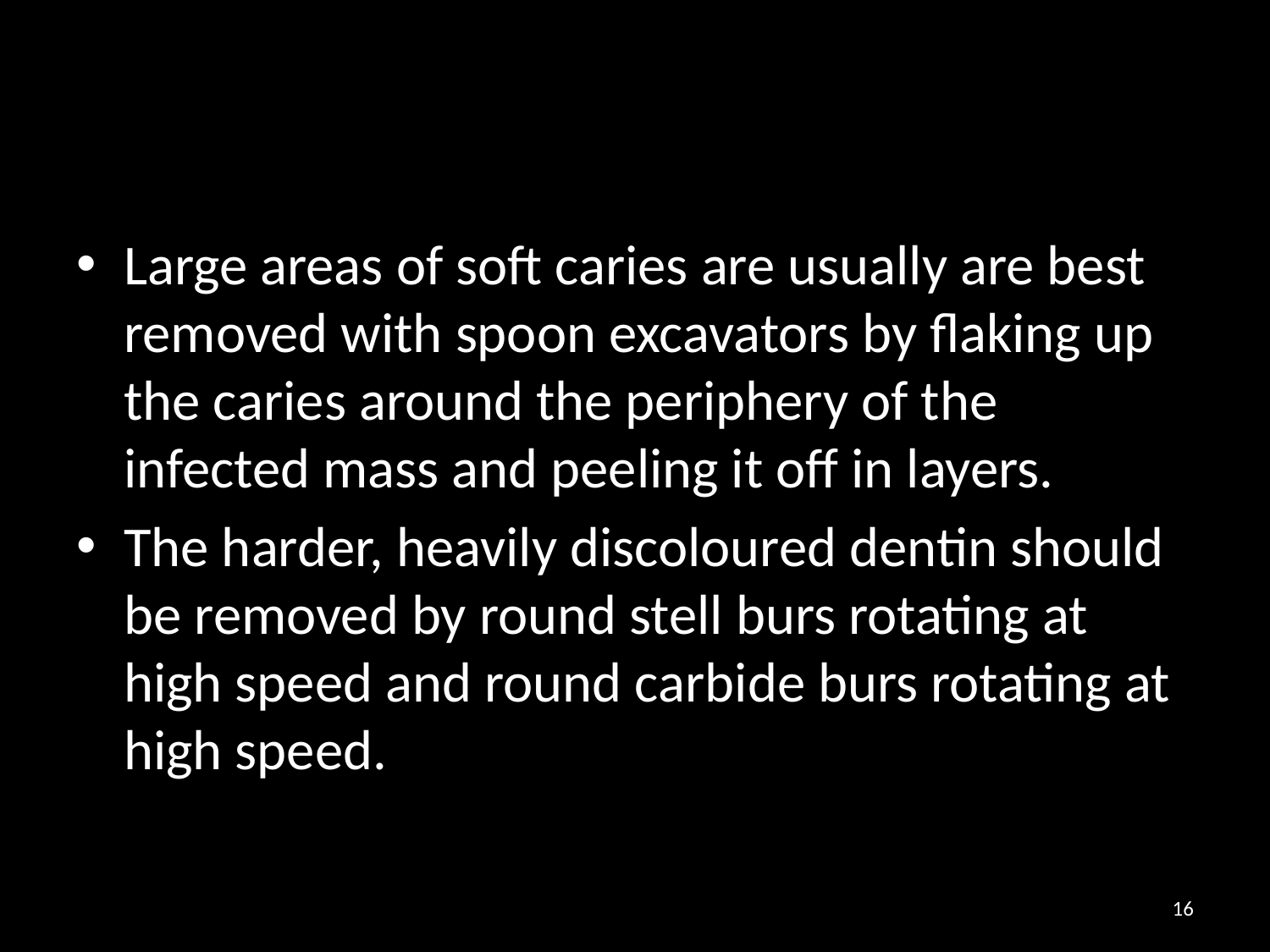

#
Large areas of soft caries are usually are best removed with spoon excavators by flaking up the caries around the periphery of the infected mass and peeling it off in layers.
The harder, heavily discoloured dentin should be removed by round stell burs rotating at high speed and round carbide burs rotating at high speed.
16